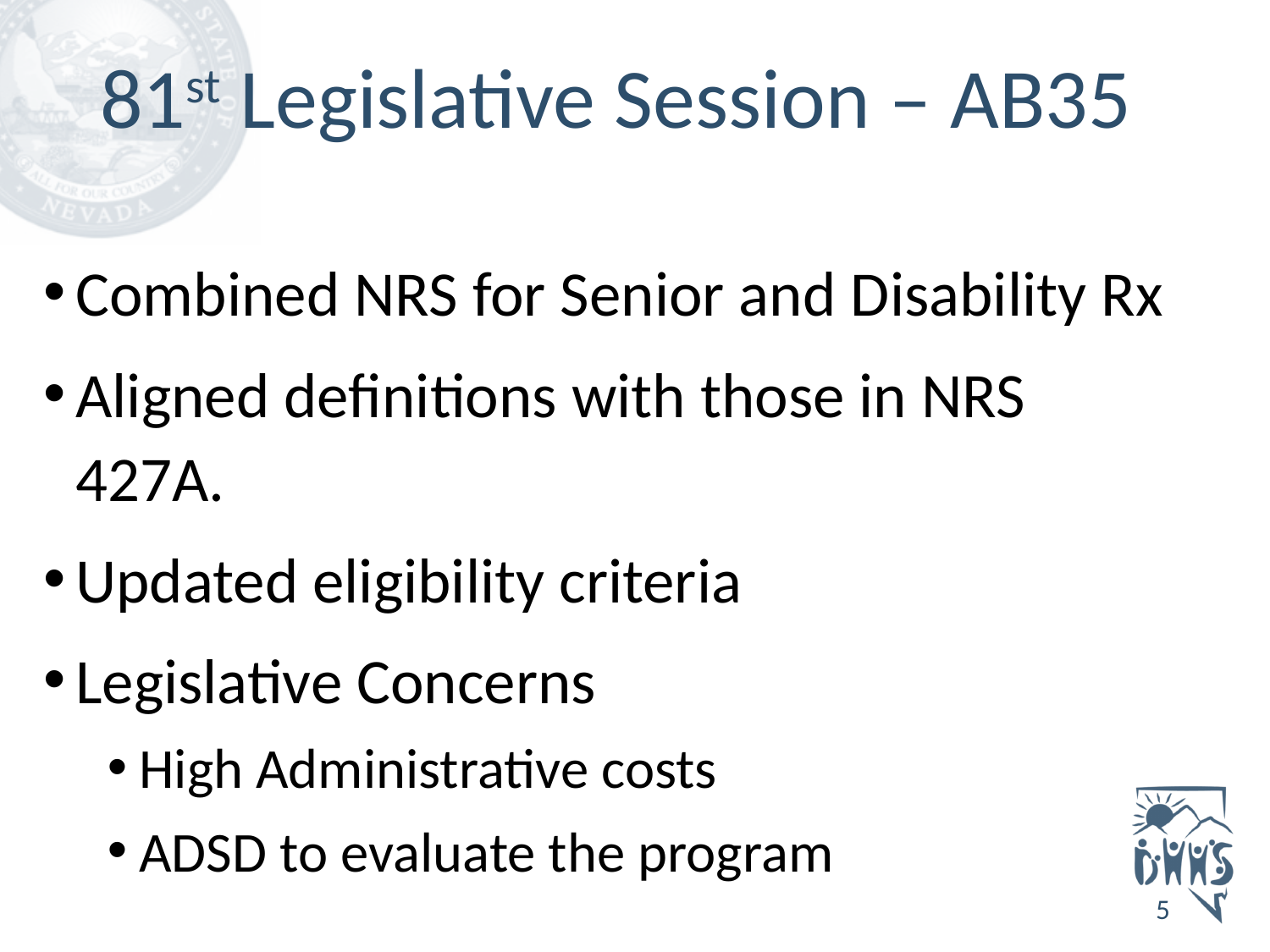

# 81st Legislative Session – AB35
Combined NRS for Senior and Disability Rx
Aligned definitions with those in NRS 427A.
Updated eligibility criteria
Legislative Concerns
High Administrative costs
ADSD to evaluate the program
5